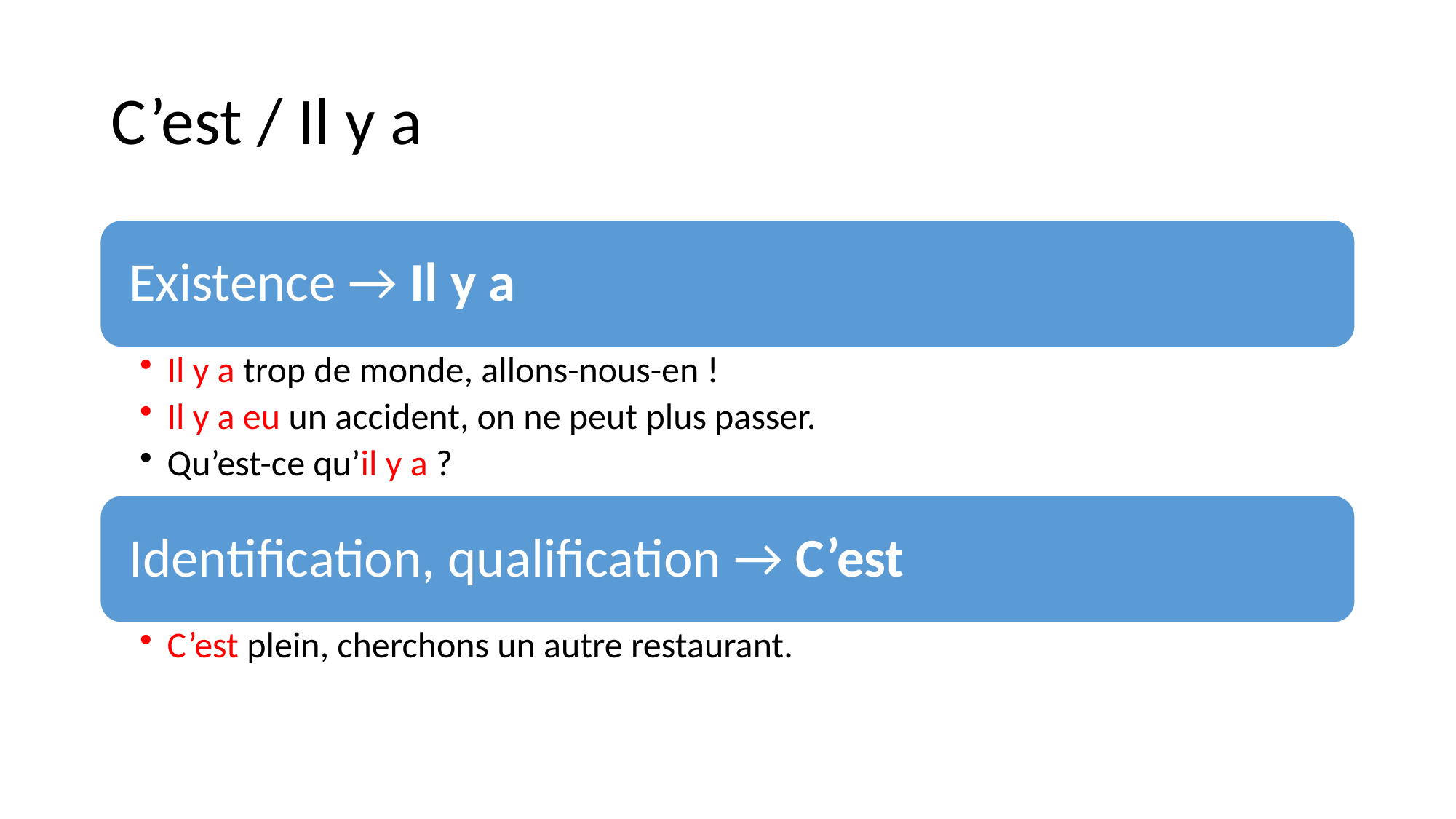

# C’est / Il y a
Existence → Il y a
Il y a trop de monde, allons-nous-en !
Il y a eu un accident, on ne peut plus passer.
Qu’est-ce qu’il y a ?
Identification, qualification → C’est
C’est plein, cherchons un autre restaurant.